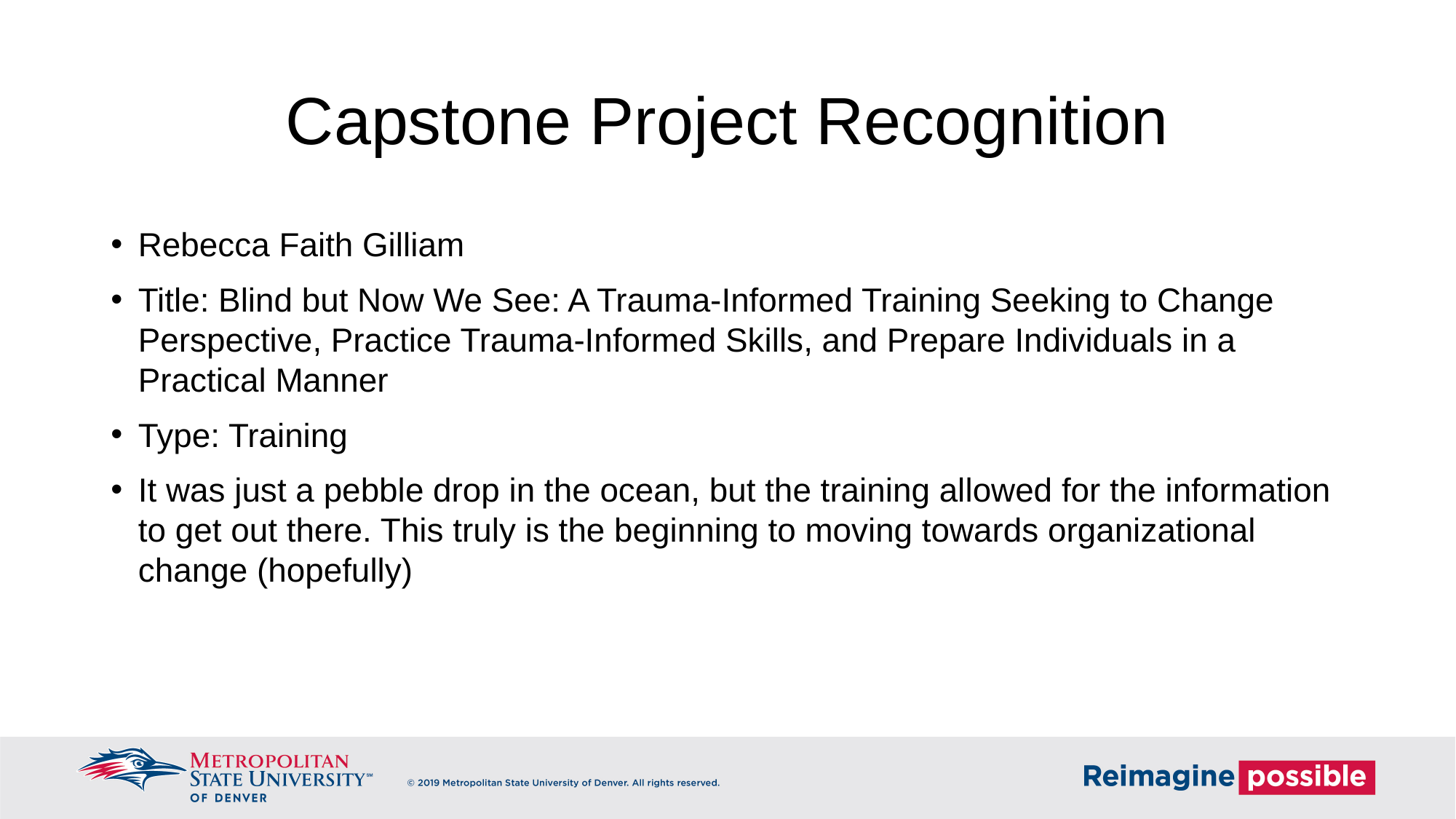

# Capstone Project Recognition
Rebecca Faith Gilliam
Title: Blind but Now We See: A Trauma-Informed Training Seeking to Change Perspective, Practice Trauma-Informed Skills, and Prepare Individuals in a Practical Manner
Type: Training
It was just a pebble drop in the ocean, but the training allowed for the information to get out there. This truly is the beginning to moving towards organizational change (hopefully)